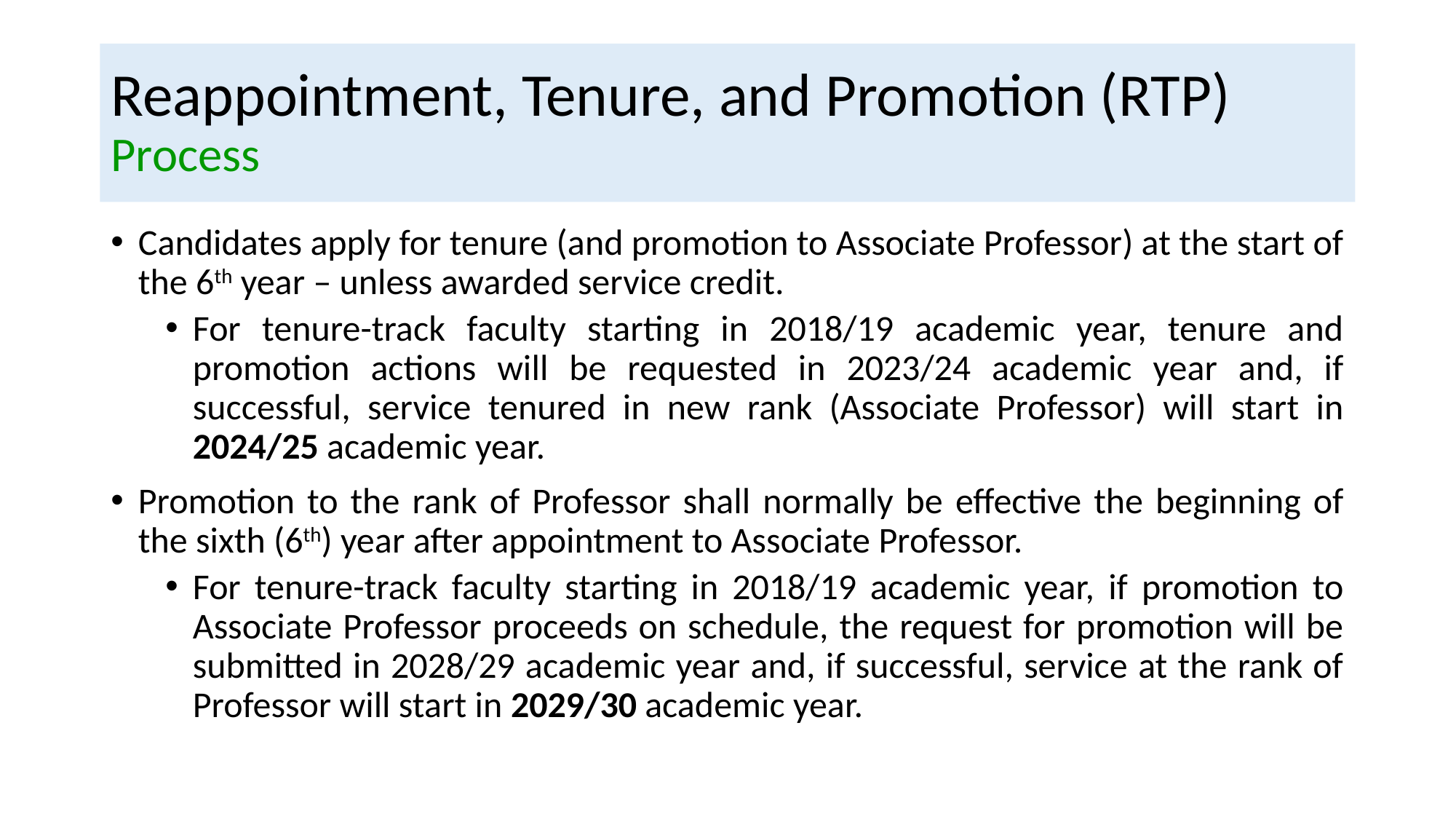

# Reappointment, Tenure, and Promotion (RTP) Process
Candidates apply for tenure (and promotion to Associate Professor) at the start of the 6th year – unless awarded service credit.
For tenure-track faculty starting in 2018/19 academic year, tenure and promotion actions will be requested in 2023/24 academic year and, if successful, service tenured in new rank (Associate Professor) will start in 2024/25 academic year.
Promotion to the rank of Professor shall normally be effective the beginning of the sixth (6th) year after appointment to Associate Professor.
For tenure-track faculty starting in 2018/19 academic year, if promotion to Associate Professor proceeds on schedule, the request for promotion will be submitted in 2028/29 academic year and, if successful, service at the rank of Professor will start in 2029/30 academic year.